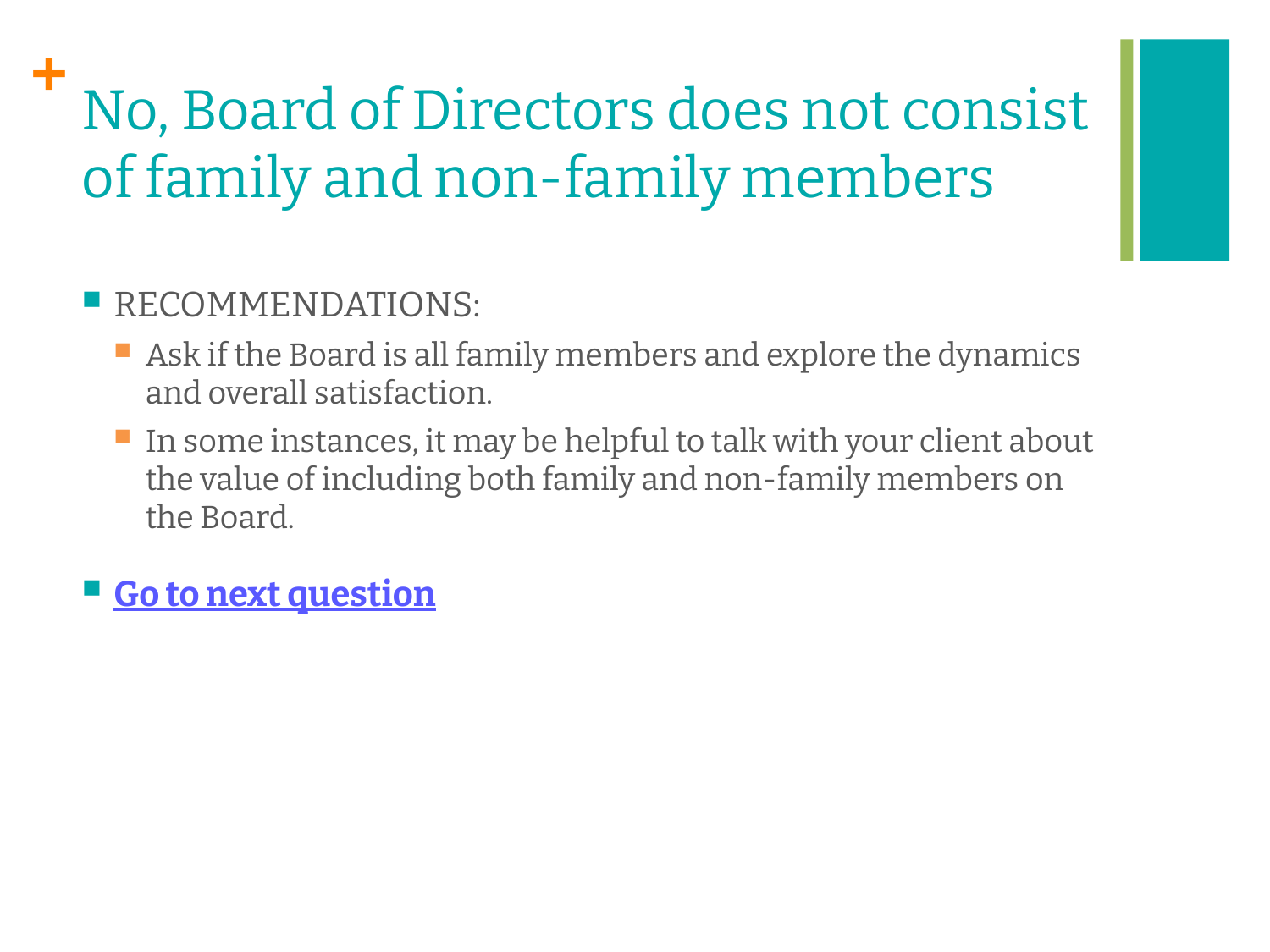

# No, Board of Directors does not consist of family and non-family members
RECOMMENDATIONS:
Ask if the Board is all family members and explore the dynamics and overall satisfaction.
In some instances, it may be helpful to talk with your client about the value of including both family and non-family members on the Board.
Go to next question